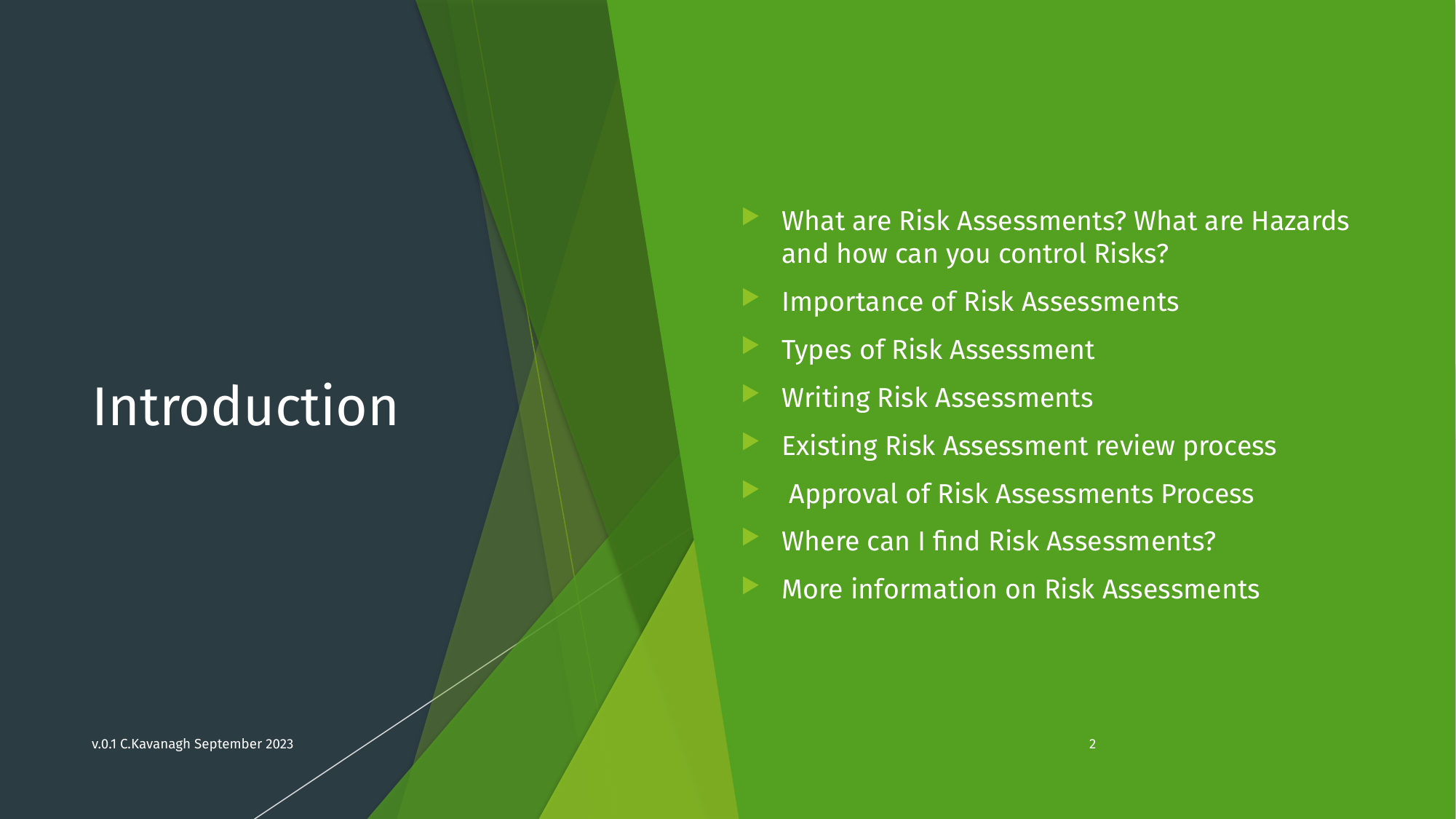

# Introduction
What are Risk Assessments? What are Hazards and how can you control Risks?
Importance of Risk Assessments
Types of Risk Assessment
Writing Risk Assessments
Existing Risk Assessment review process
 Approval of Risk Assessments Process
Where can I find Risk Assessments?
More information on Risk Assessments

v.0.1 C.Kavanagh September 2023
2